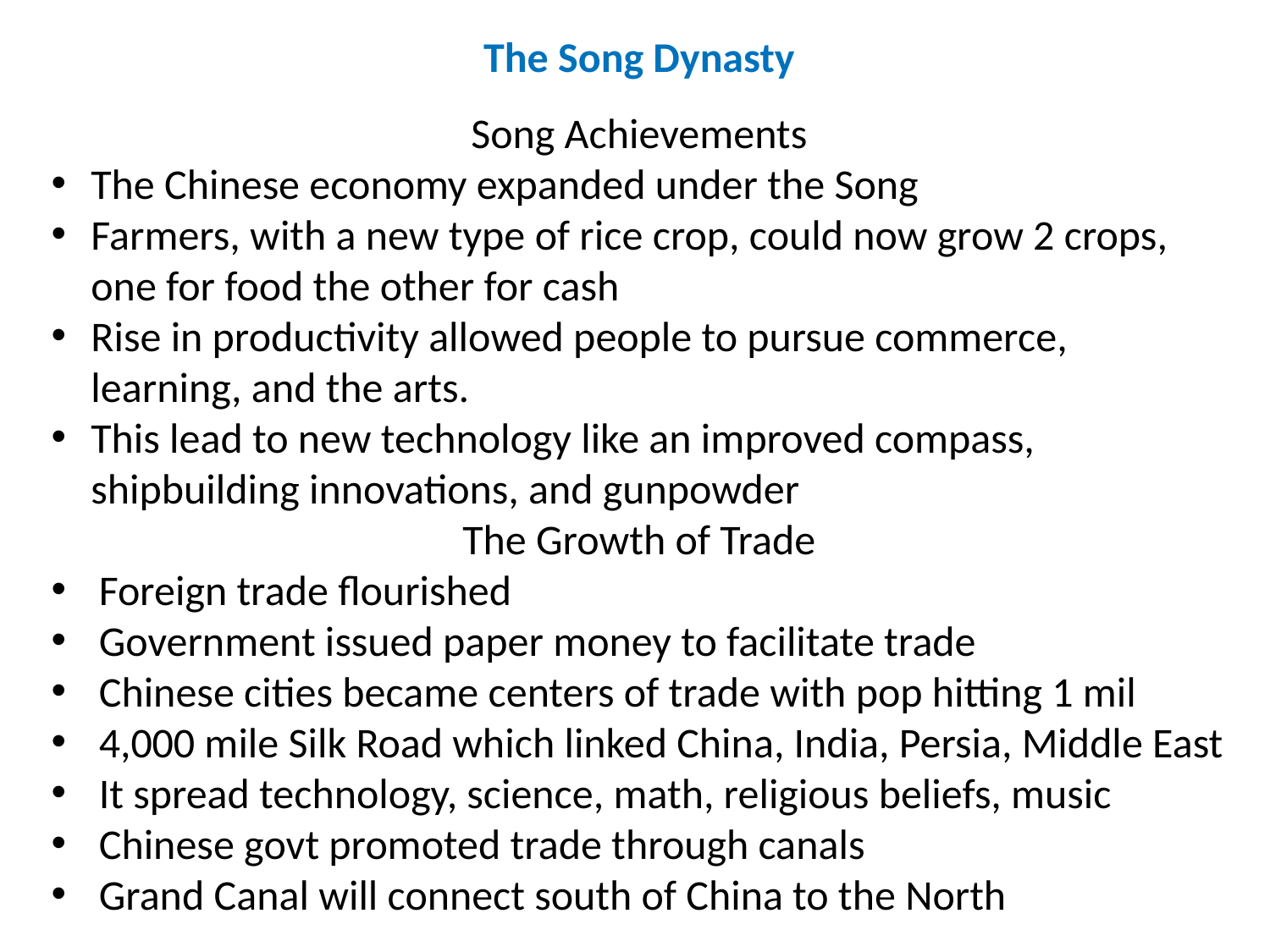

The Song Dynasty
Song Achievements
The Chinese economy expanded under the Song
Farmers, with a new type of rice crop, could now grow 2 crops, one for food the other for cash
Rise in productivity allowed people to pursue commerce, learning, and the arts.
This lead to new technology like an improved compass, shipbuilding innovations, and gunpowder
The Growth of Trade
Foreign trade flourished
Government issued paper money to facilitate trade
Chinese cities became centers of trade with pop hitting 1 mil
4,000 mile Silk Road which linked China, India, Persia, Middle East
It spread technology, science, math, religious beliefs, music
Chinese govt promoted trade through canals
Grand Canal will connect south of China to the North